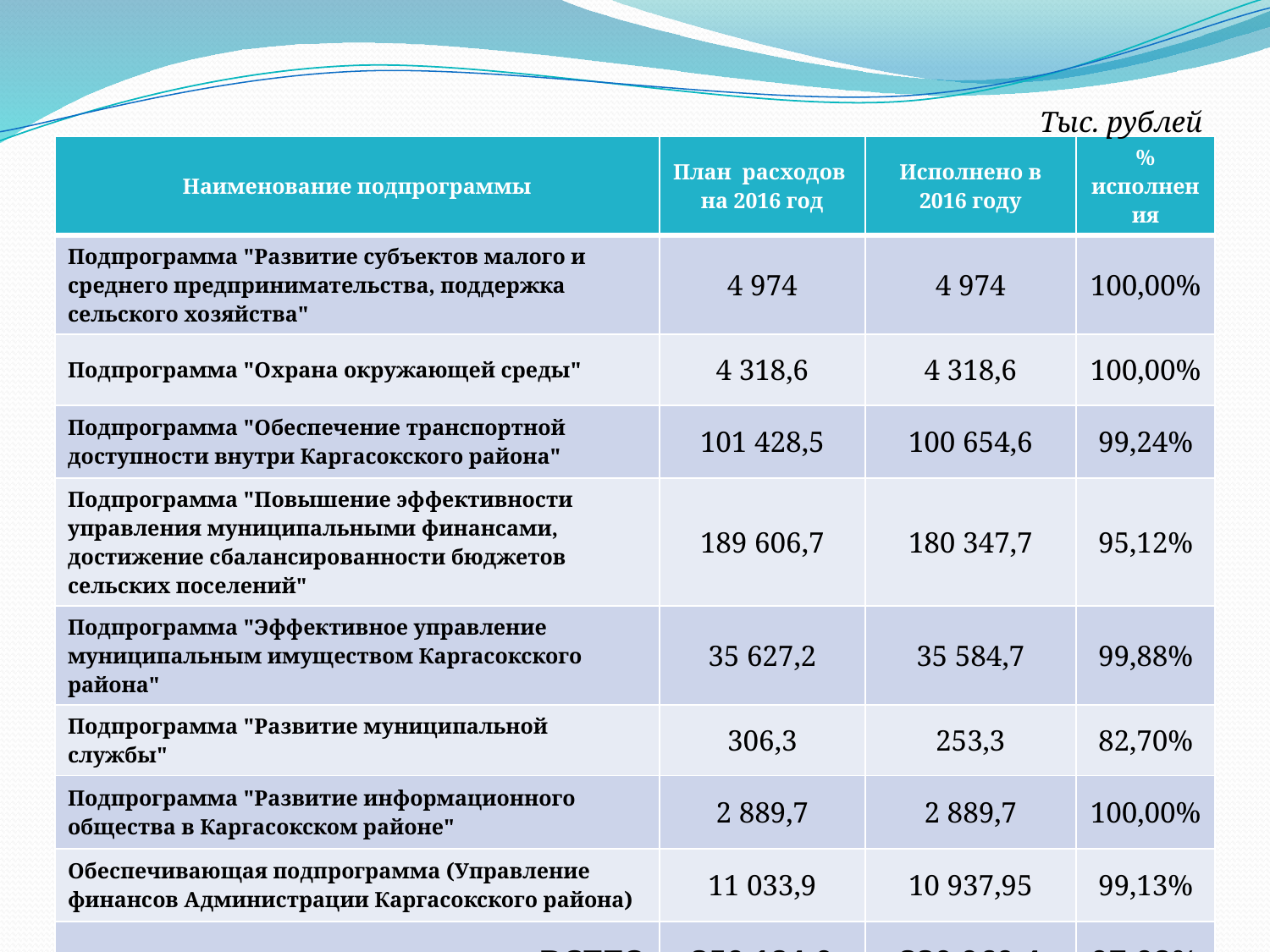

Тыс. рублей
| Наименование подпрограммы | План расходов на 2016 год | Исполнено в 2016 году | % исполнения |
| --- | --- | --- | --- |
| Подпрограмма "Развитие субъектов малого и среднего предпринимательства, поддержка сельского хозяйства" | 4 974 | 4 974 | 100,00% |
| Подпрограмма "Охрана окружающей среды" | 4 318,6 | 4 318,6 | 100,00% |
| Подпрограмма "Обеспечение транспортной доступности внутри Каргасокского района" | 101 428,5 | 100 654,6 | 99,24% |
| Подпрограмма "Повышение эффективности управления муниципальными финансами, достижение сбалансированности бюджетов сельских поселений" | 189 606,7 | 180 347,7 | 95,12% |
| Подпрограмма "Эффективное управление муниципальным имуществом Каргасокского района" | 35 627,2 | 35 584,7 | 99,88% |
| Подпрограмма "Развитие муниципальной службы" | 306,3 | 253,3 | 82,70% |
| Подпрограмма "Развитие информационного общества в Каргасокском районе" | 2 889,7 | 2 889,7 | 100,00% |
| Обеспечивающая подпрограмма (Управление финансов Администрации Каргасокского района) | 11 033,9 | 10 937,95 | 99,13% |
| ВСЕГО | 350 184,9 | 339 960,4 | 97,08% |